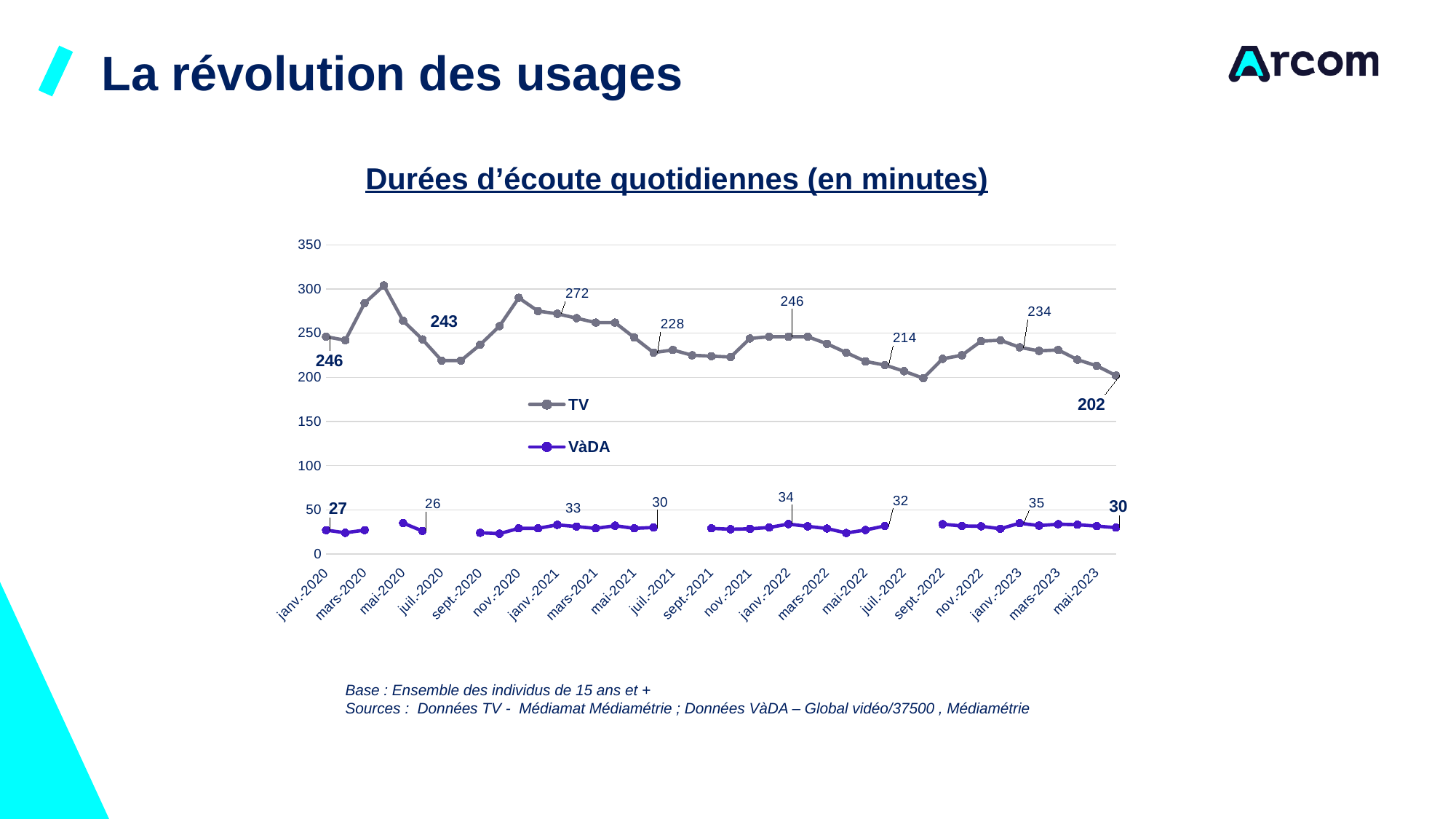

La révolution des usages
Durées d’écoute quotidiennes (en minutes)

### Chart

| Category | TV | VàDA |
|---|---|---|
| janv.-2020 | 246.0 | 27.0 |
| févr.-2020 | 242.0 | 24.0 |
| mars-2020 | 284.0 | 27.0 |
| avr.-2020 | 304.0 | None |
| mai-2020 | 264.0 | 35.0 |
| juin-2020 | 243.0 | 26.0 |
| juil.-2020 | 219.0 | None |
| août-2020 | 219.0 | None |
| sept.-2020 | 237.0 | 24.0 |
| oct.-2020 | 258.0 | 23.0 |
| nov.-2020 | 290.0 | 29.0 |
| déc.-2020 | 275.0 | 29.0 |
| janv.-2021 | 272.0 | 33.0 |
| févr.-2021 | 267.0 | 31.0 |
| mars-2021 | 262.0 | 29.0 |
| avr.-2021 | 262.0 | 32.0 |
| mai-2021 | 245.0 | 29.0 |
| juin-2021 | 228.0 | 30.0 |
| juil.-2021 | 231.0 | None |
| août-2021 | 225.0 | None |
| sept.-2021 | 224.0 | 29.0 |
| oct.-2021 | 223.0 | 28.0 |
| nov.-2021 | 244.0 | 28.513425 |
| déc.-2021 | 246.0 | 29.993685 |
| janv.-2022 | 246.0 | 33.86091 |
| févr.-2022 | 246.0 | 31.261605 |
| mars-2022 | 238.0 | 28.811715 |
| avr.-2022 | 228.0 | 23.75757 |
| mai-2022 | 218.0 | 27.119025 |
| juin-2022 | 214.0 | 31.68933 |
| juil.-2022 | 207.0 | None |
| août-2022 | 199.0 | None |
| sept.-2022 | 221.0 | 33.66261938064948 |
| oct.-2022 | 225.0 | 31.74153 |
| nov.-2022 | 241.0 | 31.31298 |
| déc.-2022 | 242.0 | 28.602915 |
| janv.-2023 | 234.0 | 34.81488 |
| févr.-2023 | 230.0 | 32.12355 |
| mars-2023 | 231.0 | 33.669885 |
| avr.-2023 | 220.0 | 33.10446 |
| mai-2023 | 213.0 | 31.57863 |
| juin-2023 | 202.0 | 29.80008 |
Base : Ensemble des individus de 15 ans et +
Sources :  Données TV -  Médiamat Médiamétrie ; Données VàDA – Global vidéo/37500 , Médiamétrie